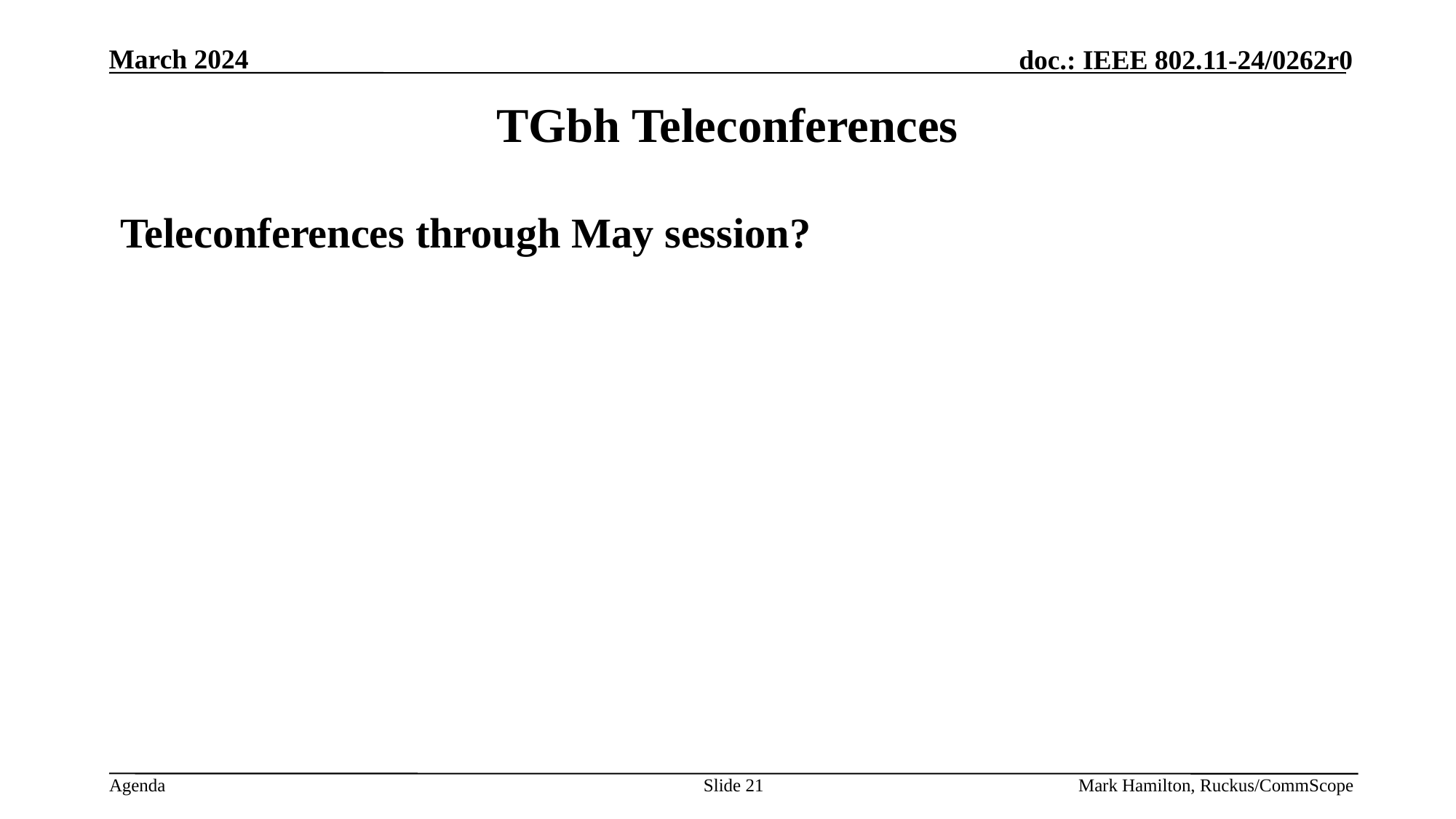

# TGbh Teleconferences
Teleconferences through May session?

Slide 21